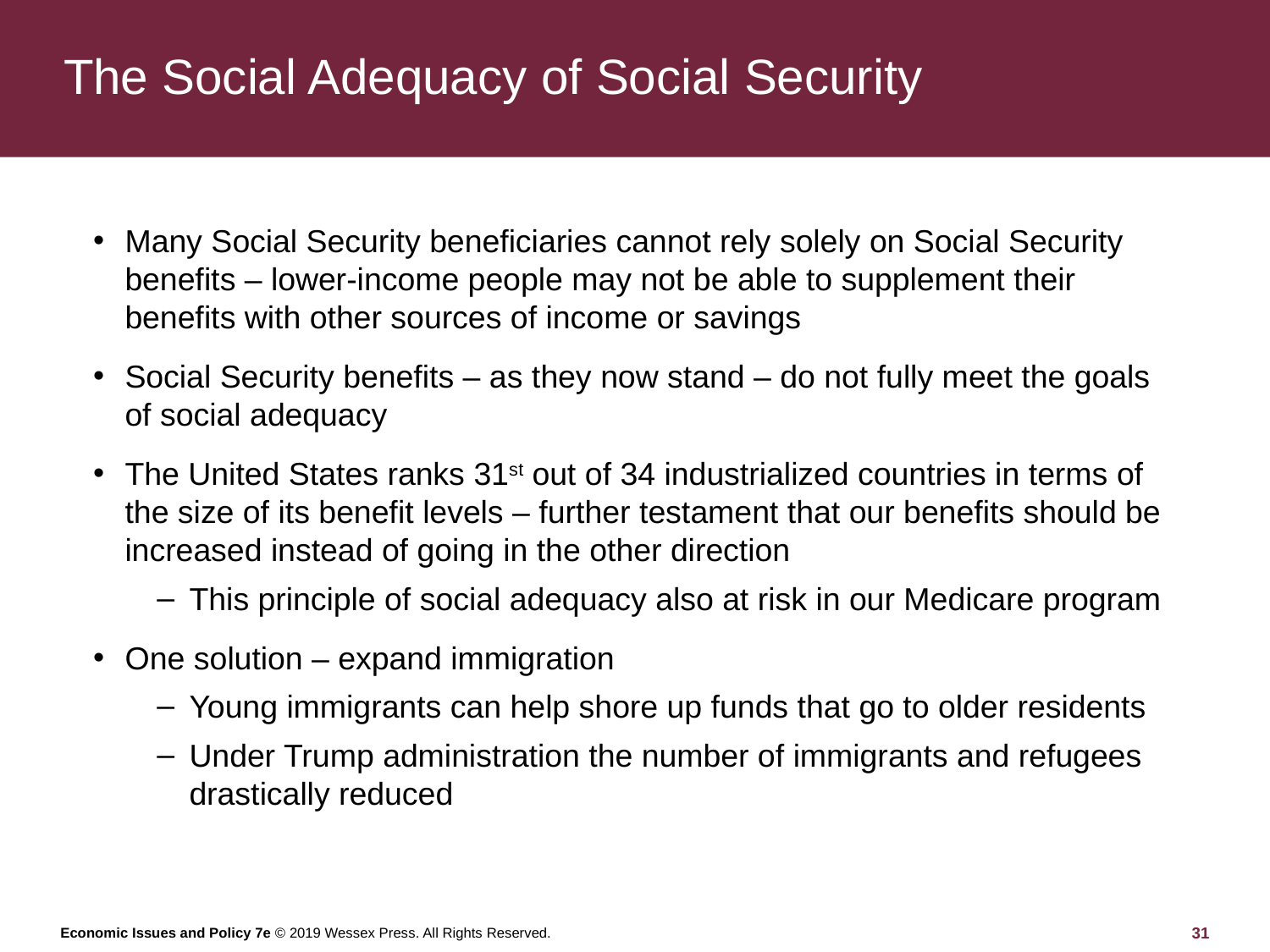

# The Social Adequacy of Social Security
Many Social Security beneficiaries cannot rely solely on Social Security benefits – lower-income people may not be able to supplement their benefits with other sources of income or savings
Social Security benefits – as they now stand – do not fully meet the goals of social adequacy
The United States ranks 31st out of 34 industrialized countries in terms of the size of its benefit levels – further testament that our benefits should be increased instead of going in the other direction
This principle of social adequacy also at risk in our Medicare program
One solution – expand immigration
Young immigrants can help shore up funds that go to older residents
Under Trump administration the number of immigrants and refugees drastically reduced